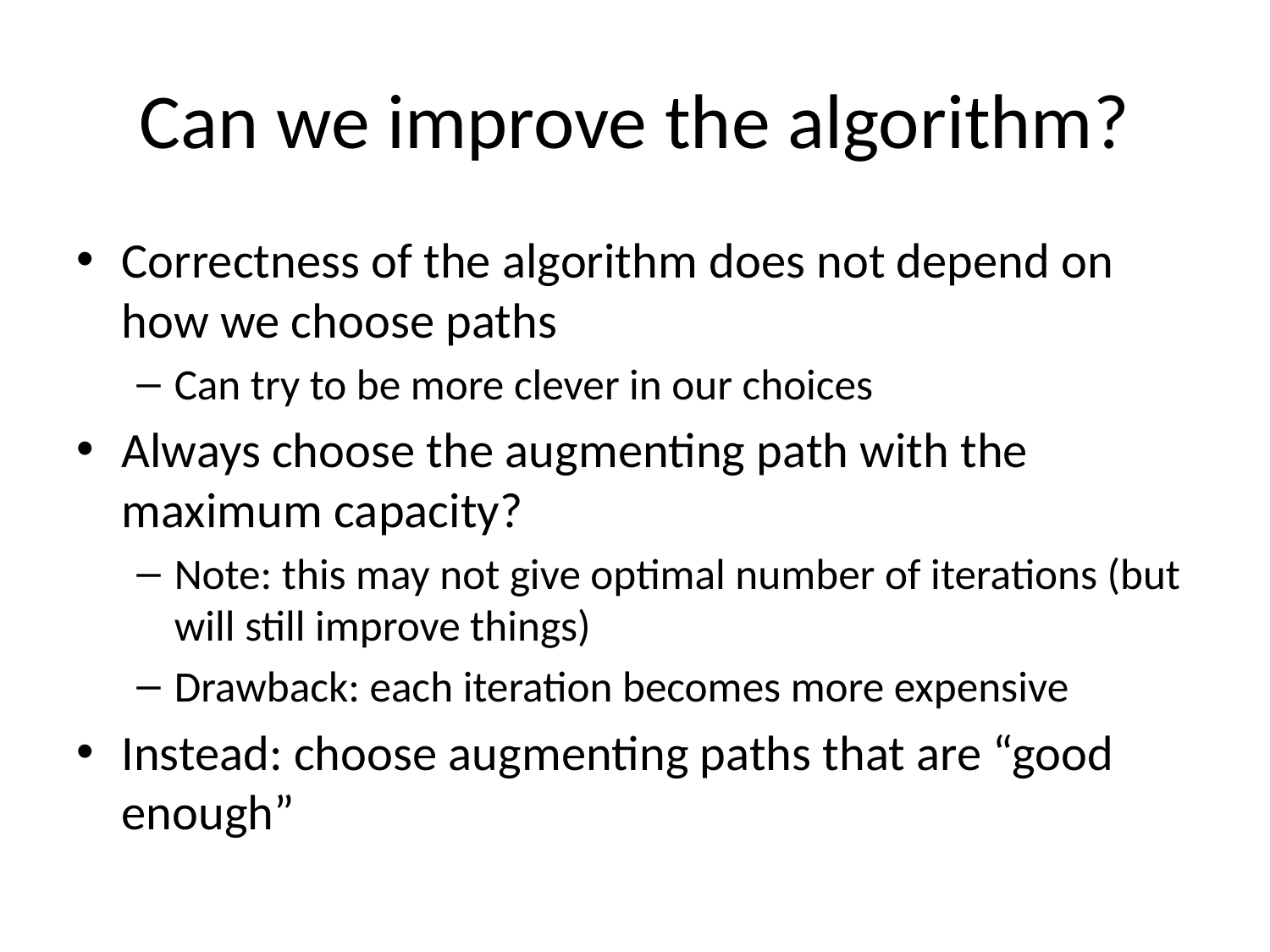

# Can we improve the algorithm?
Correctness of the algorithm does not depend on how we choose paths
Can try to be more clever in our choices
Always choose the augmenting path with the maximum capacity?
Note: this may not give optimal number of iterations (but will still improve things)
Drawback: each iteration becomes more expensive
Instead: choose augmenting paths that are “good enough”